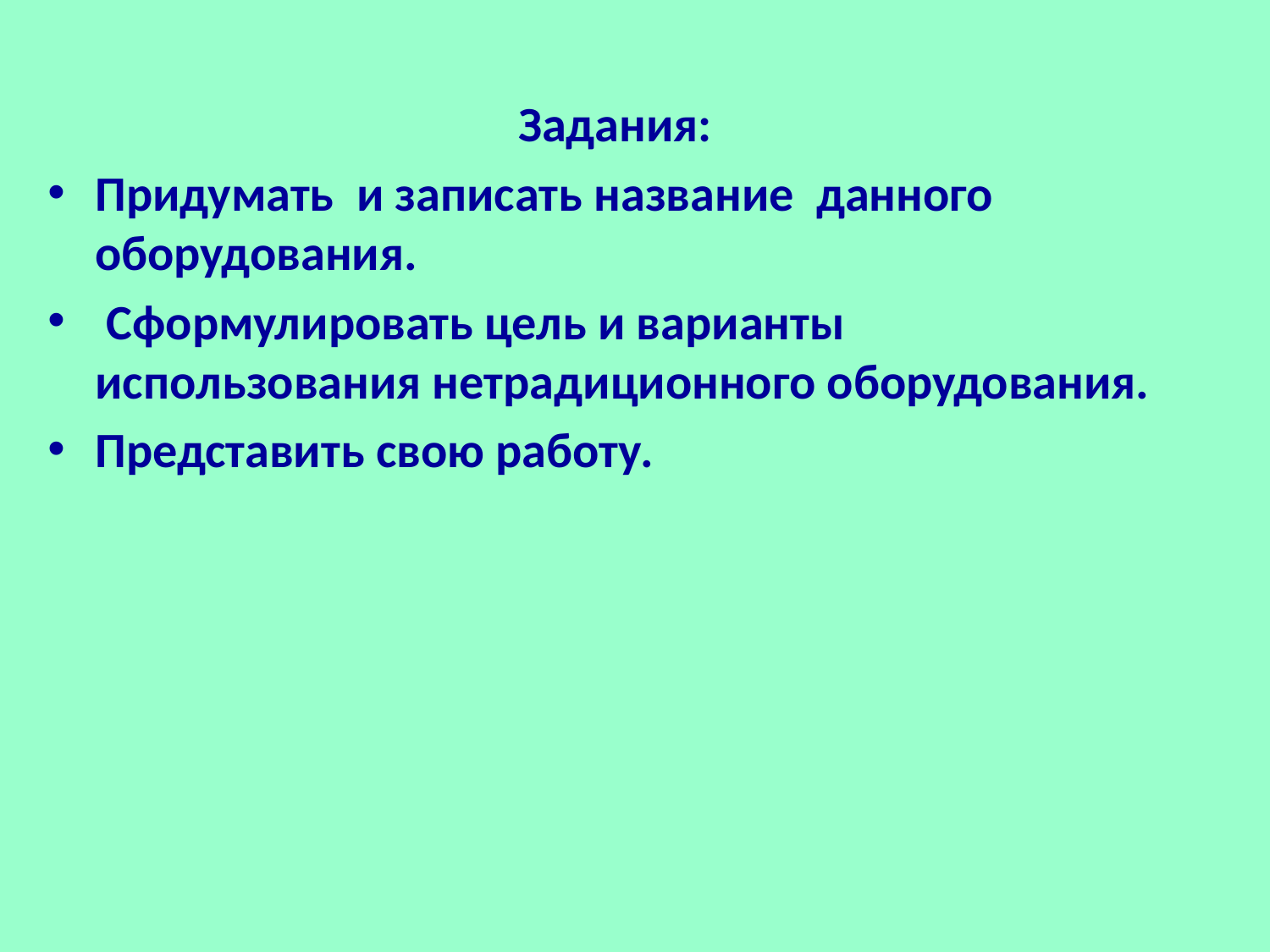

Задания:
Придумать  и записать название  данного оборудования.
 Сформулировать цель и варианты использования нетрадиционного оборудования.
Представить свою работу.